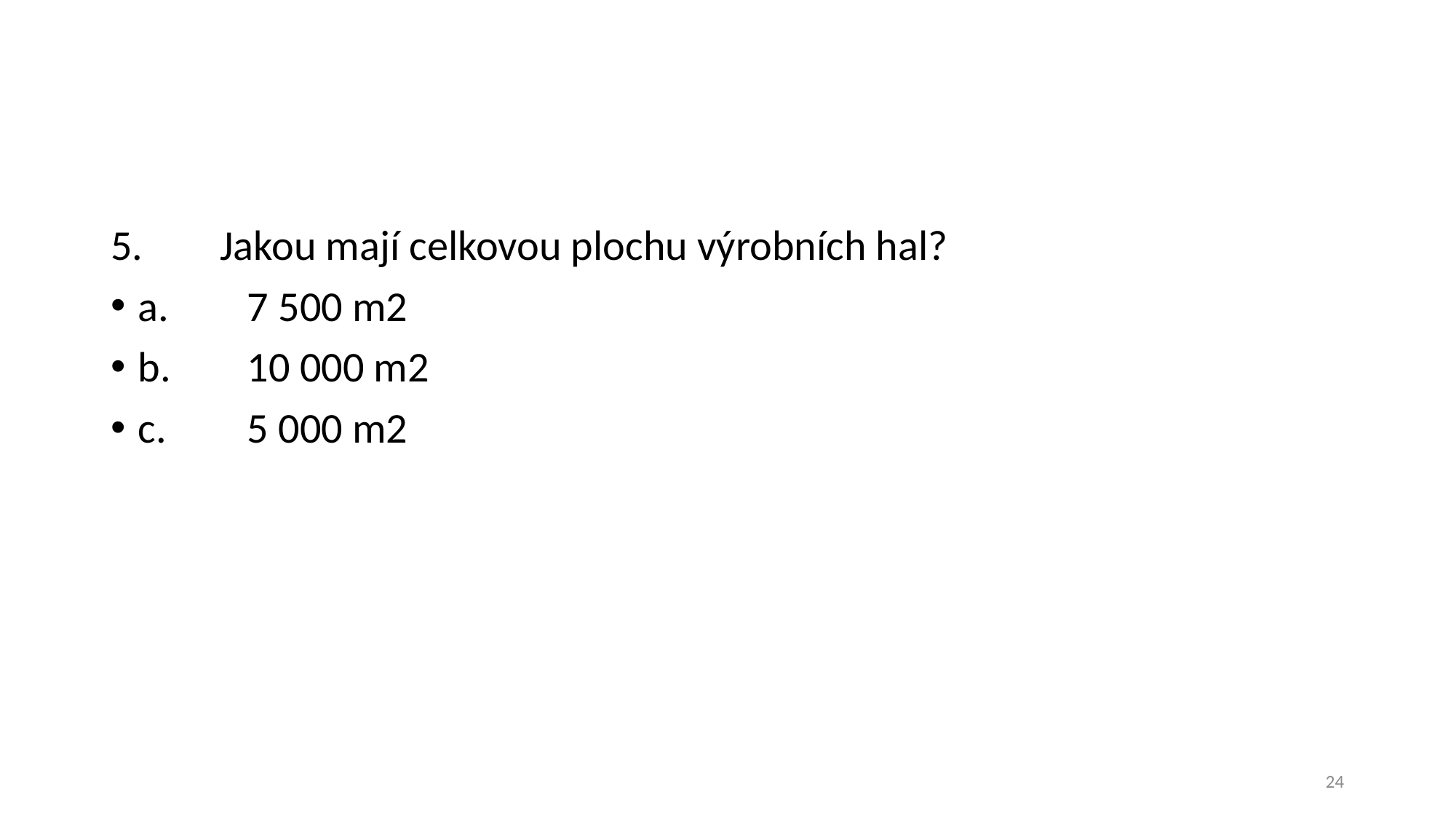

#
5.	Jakou mají celkovou plochu výrobních hal?
a.	7 500 m2
b.	10 000 m2
c.	5 000 m2

24